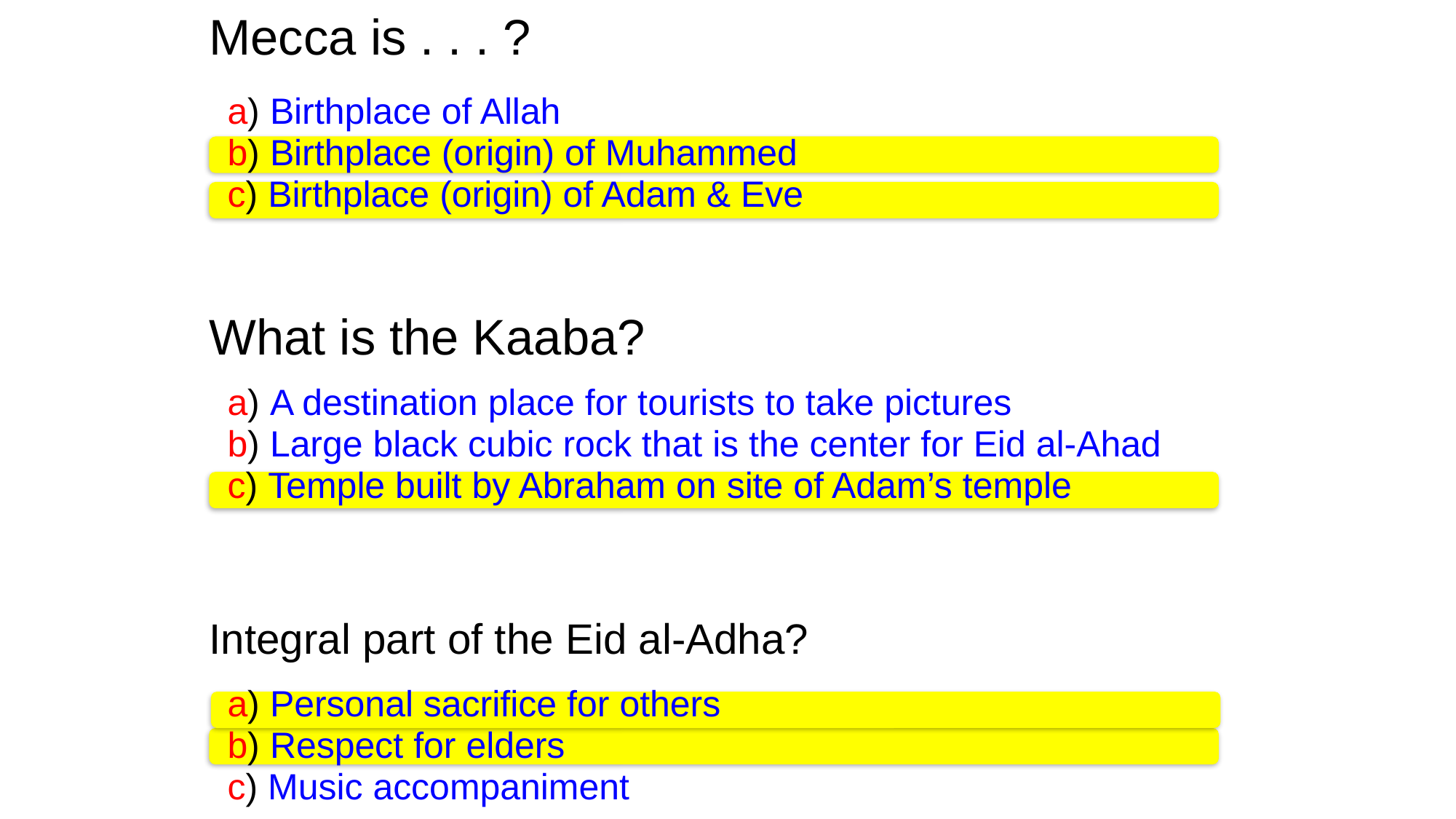

Mecca is . . . ?
a) Birthplace of Allah
b) Birthplace (origin) of Muhammed
c) Birthplace (origin) of Adam & Eve

What is the Kaaba?
a) A destination place for tourists to take pictures
b) Large black cubic rock that is the center for Eid al-Ahad
c) Temple built by Abraham on site of Adam’s temple

Integral part of the Eid al-Adha?
a) Personal sacrifice for others
b) Respect for elders
c) Music accompaniment